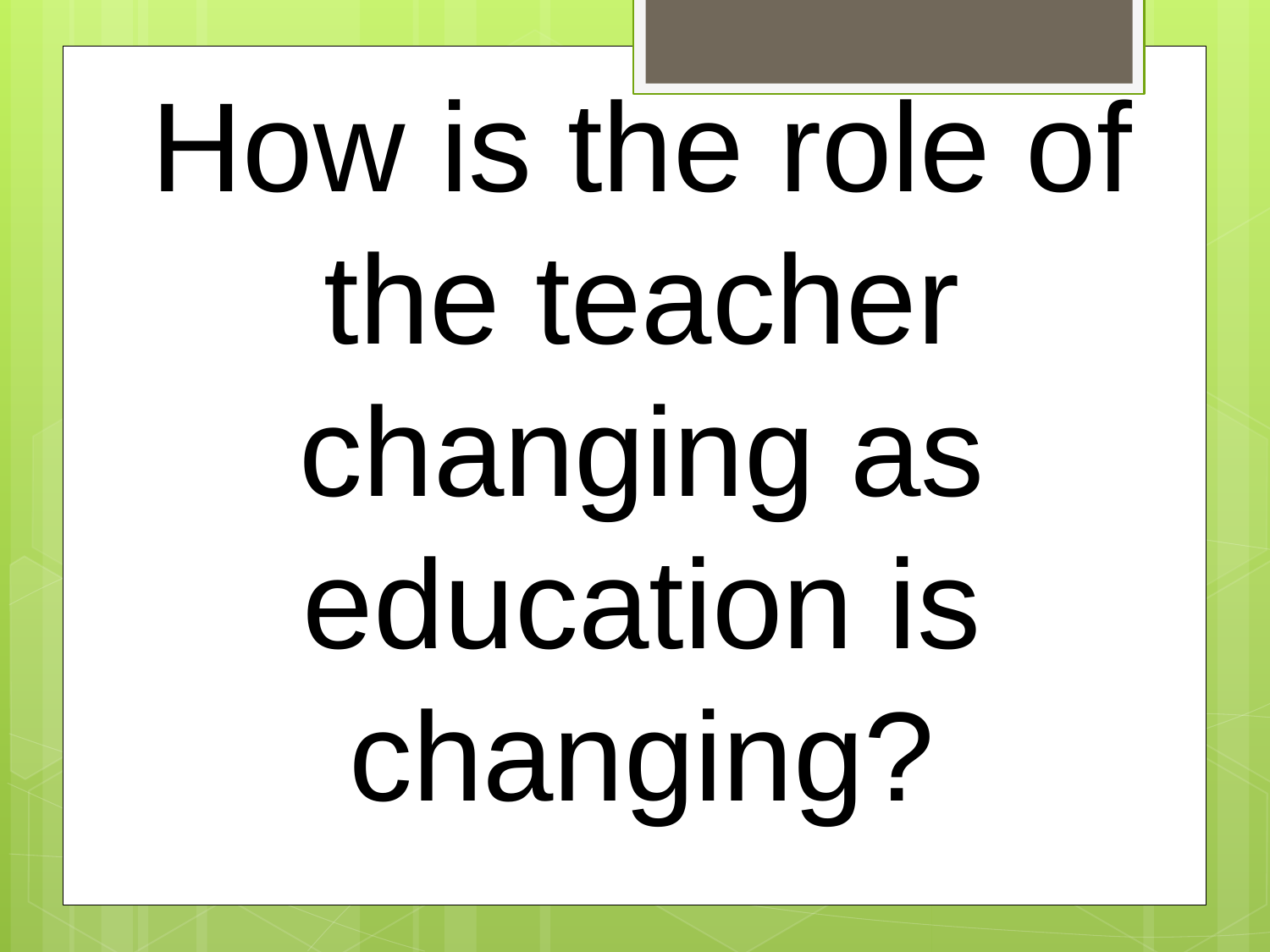

How is the role of the teacher changing as education is changing?